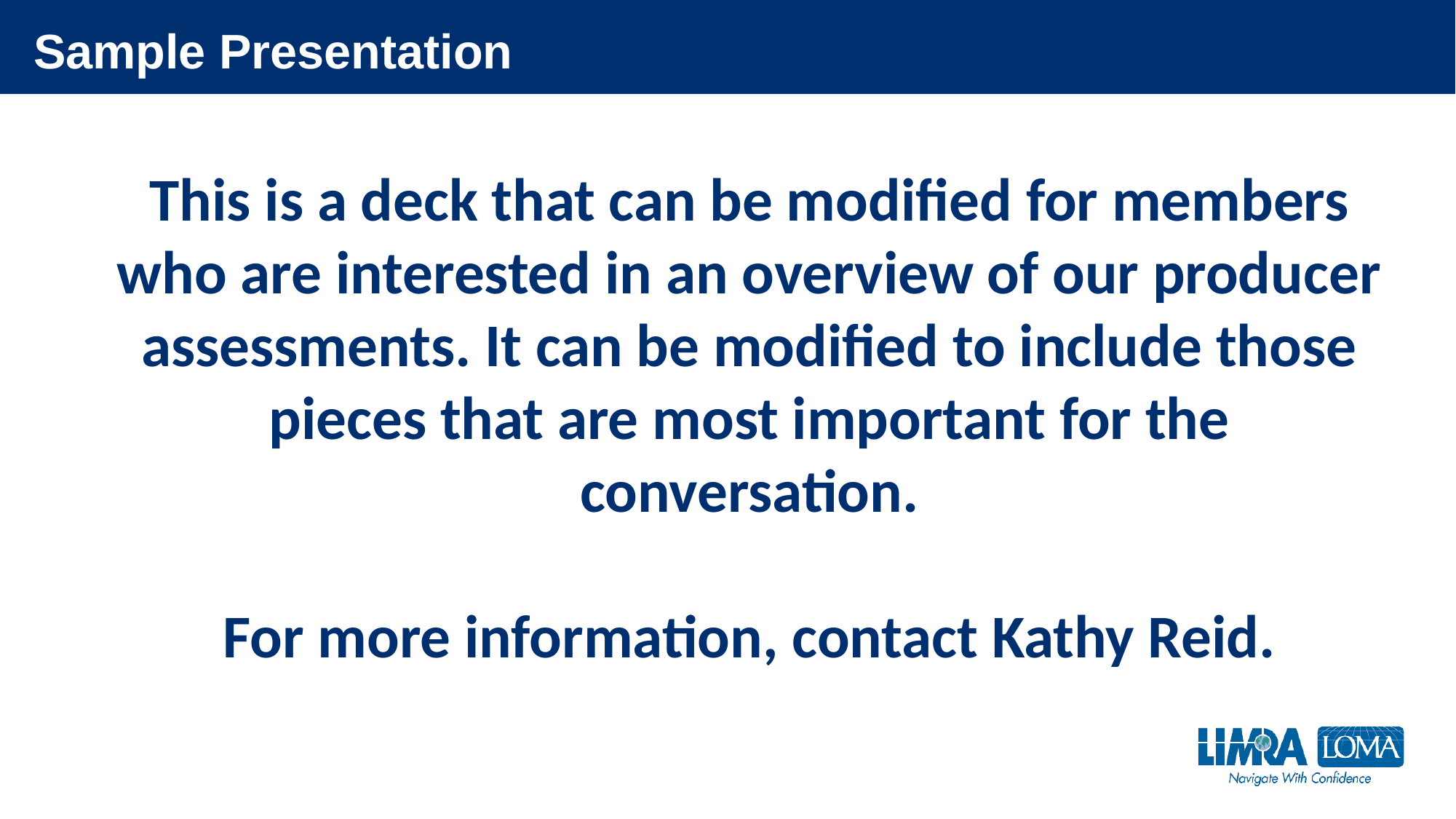

# Sample Presentation
This is a deck that can be modified for members who are interested in an overview of our producer assessments. It can be modified to include those pieces that are most important for the conversation.

For more information, contact Kathy Reid.